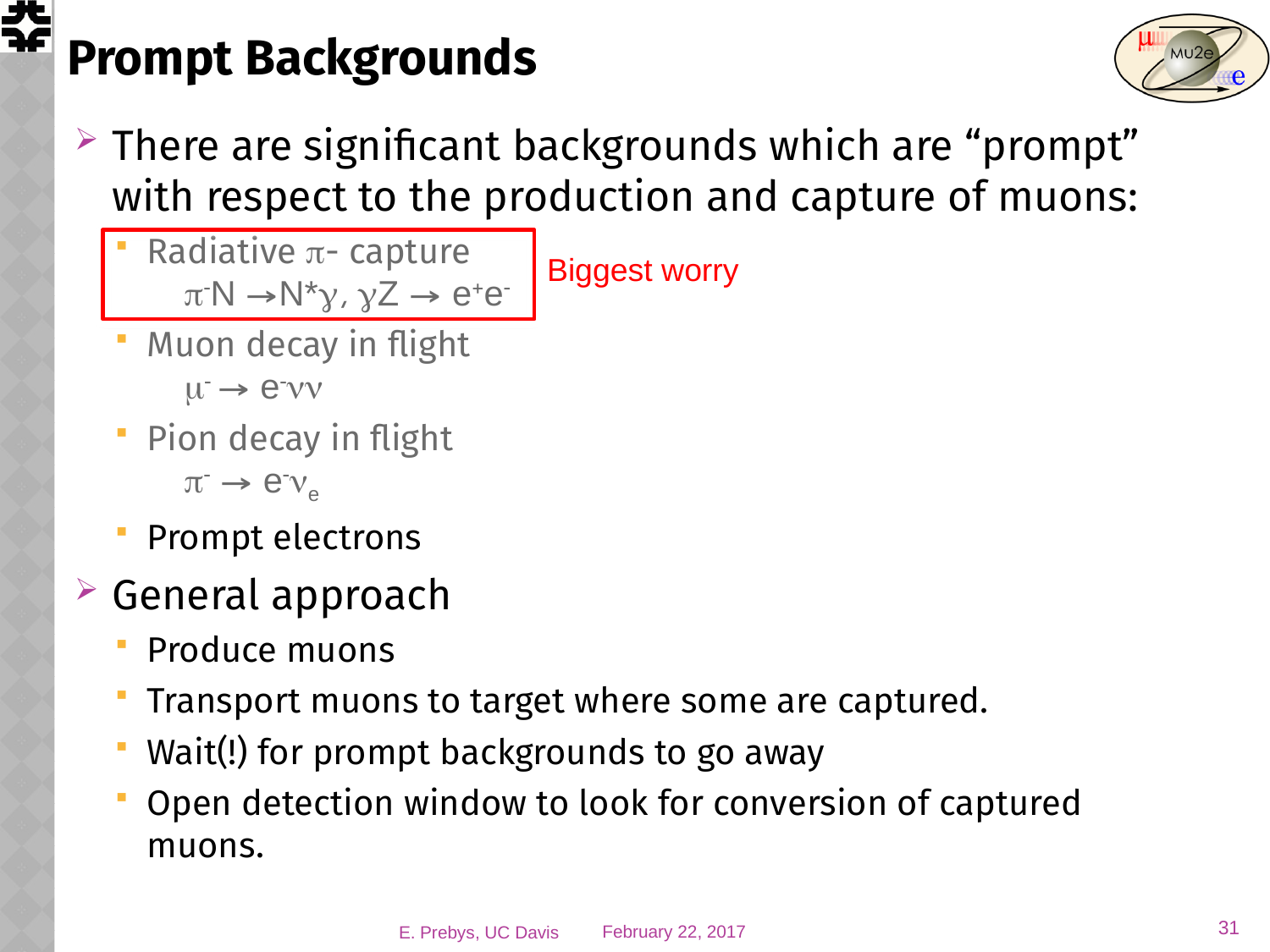

# Prompt Backgrounds
There are significant backgrounds which are “prompt” with respect to the production and capture of muons:
Radiative π- capture
    π−N →N*γ, γZ → e+e−
Muon decay in flight
    μ− → e−νν
Pion decay in flight
    π− → e−νe
Prompt electrons
General approach
Produce muons
Transport muons to target where some are captured.
Wait(!) for prompt backgrounds to go away
Open detection window to look for conversion of captured muons.

Biggest worry
31
E. Prebys, UC Davis
February 22, 2017